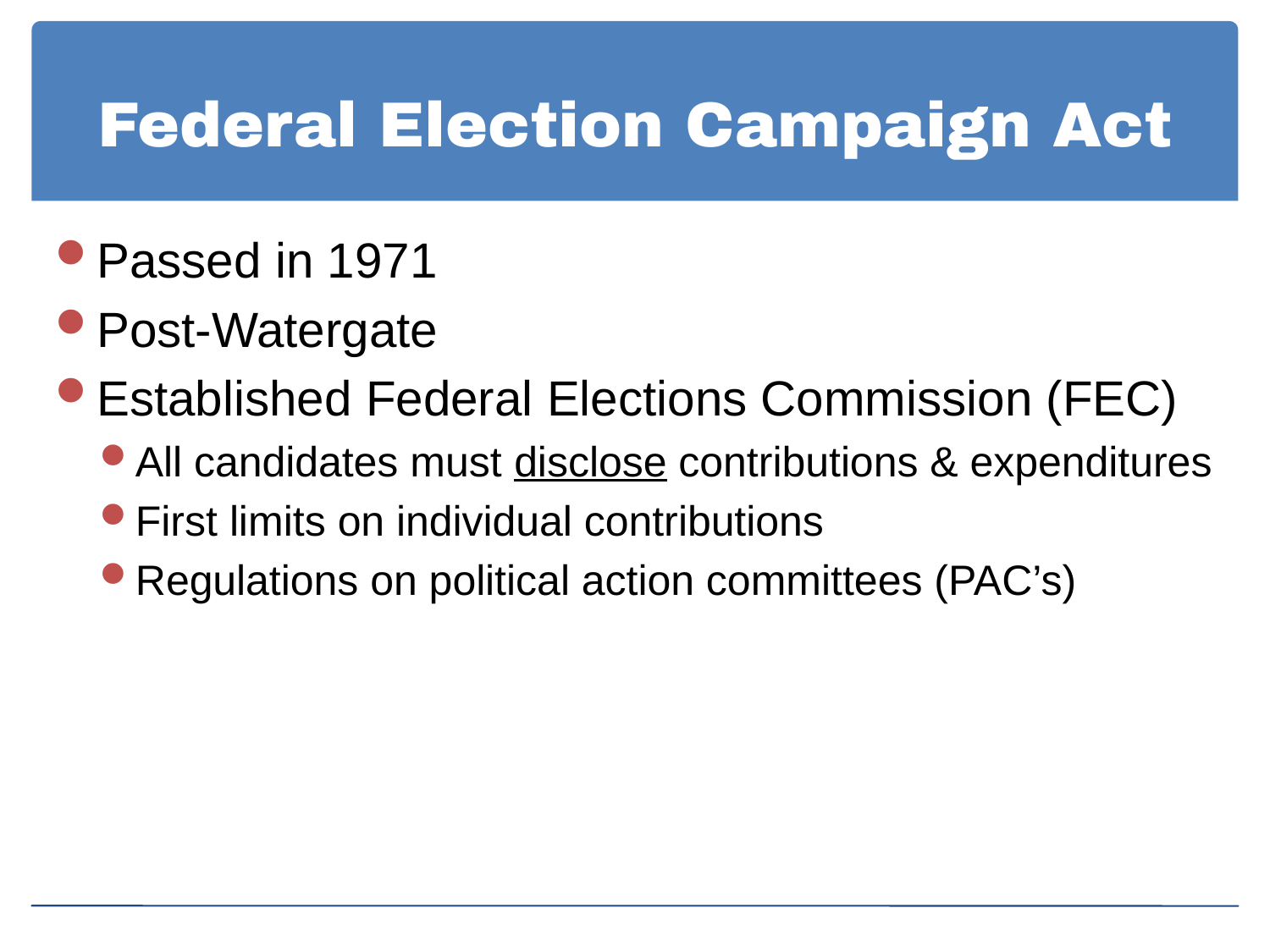

# Federal Election Campaign Act
Passed in 1971
Post-Watergate
Established Federal Elections Commission (FEC)
All candidates must disclose contributions & expenditures
First limits on individual contributions
Regulations on political action committees (PAC’s)